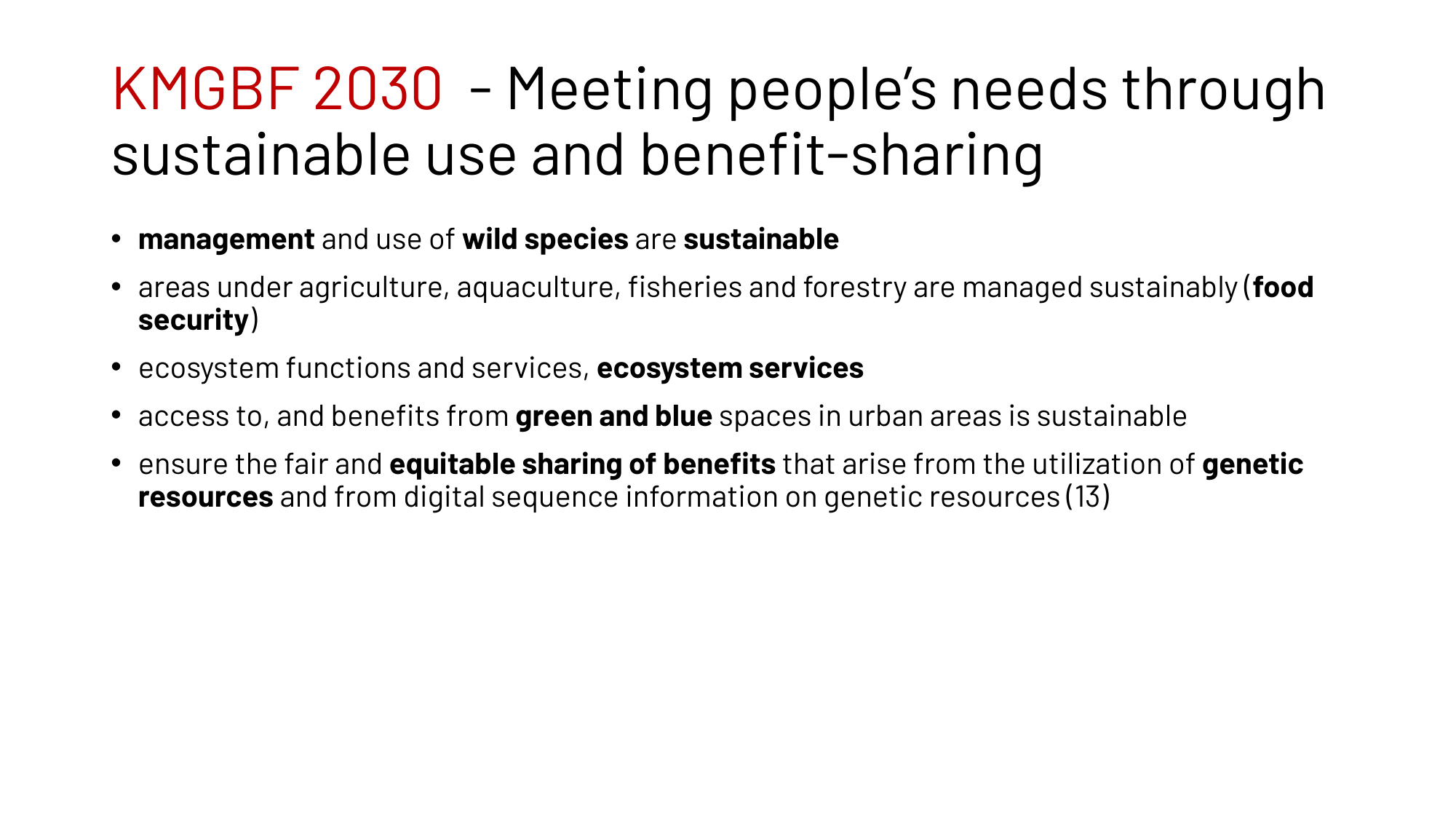

# KMGBF 2030  - Meeting people’s needs through sustainable use and benefit-sharing
management and use of wild species are sustainable
areas under agriculture, aquaculture, fisheries and forestry are managed sustainably (food security)
ecosystem functions and services, ecosystem services
access to, and benefits from green and blue spaces in urban areas is sustainable
ensure the fair and equitable sharing of benefits that arise from the utilization of genetic resources and from digital sequence information on genetic resources (13)